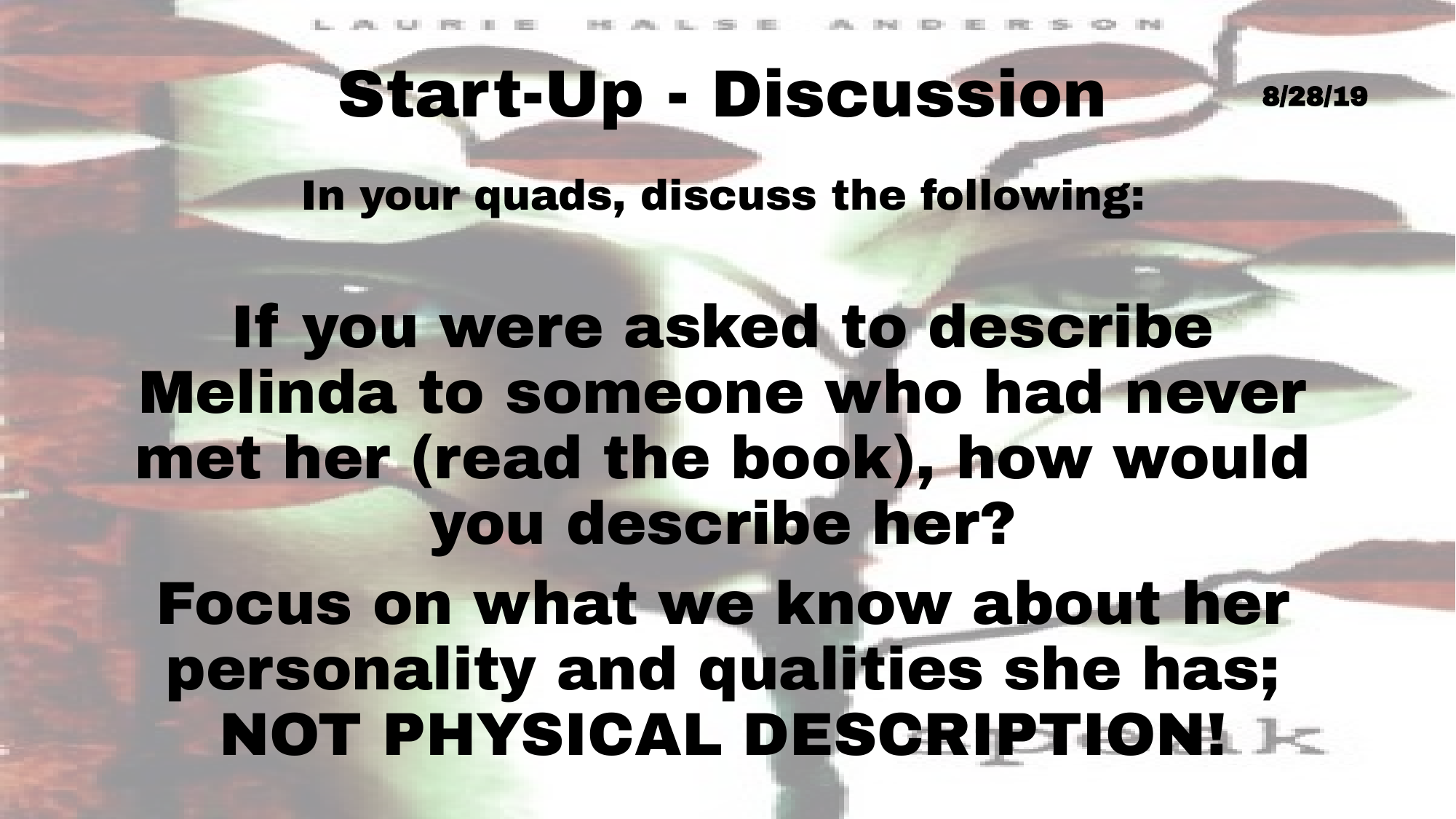

# Start-Up - Discussion
8/28/19
In your quads, discuss the following:

If you were asked to describe Melinda to someone who had never met her (read the book), how would you describe her?
Focus on what we know about her personality and qualities she has; NOT PHYSICAL DESCRIPTION!